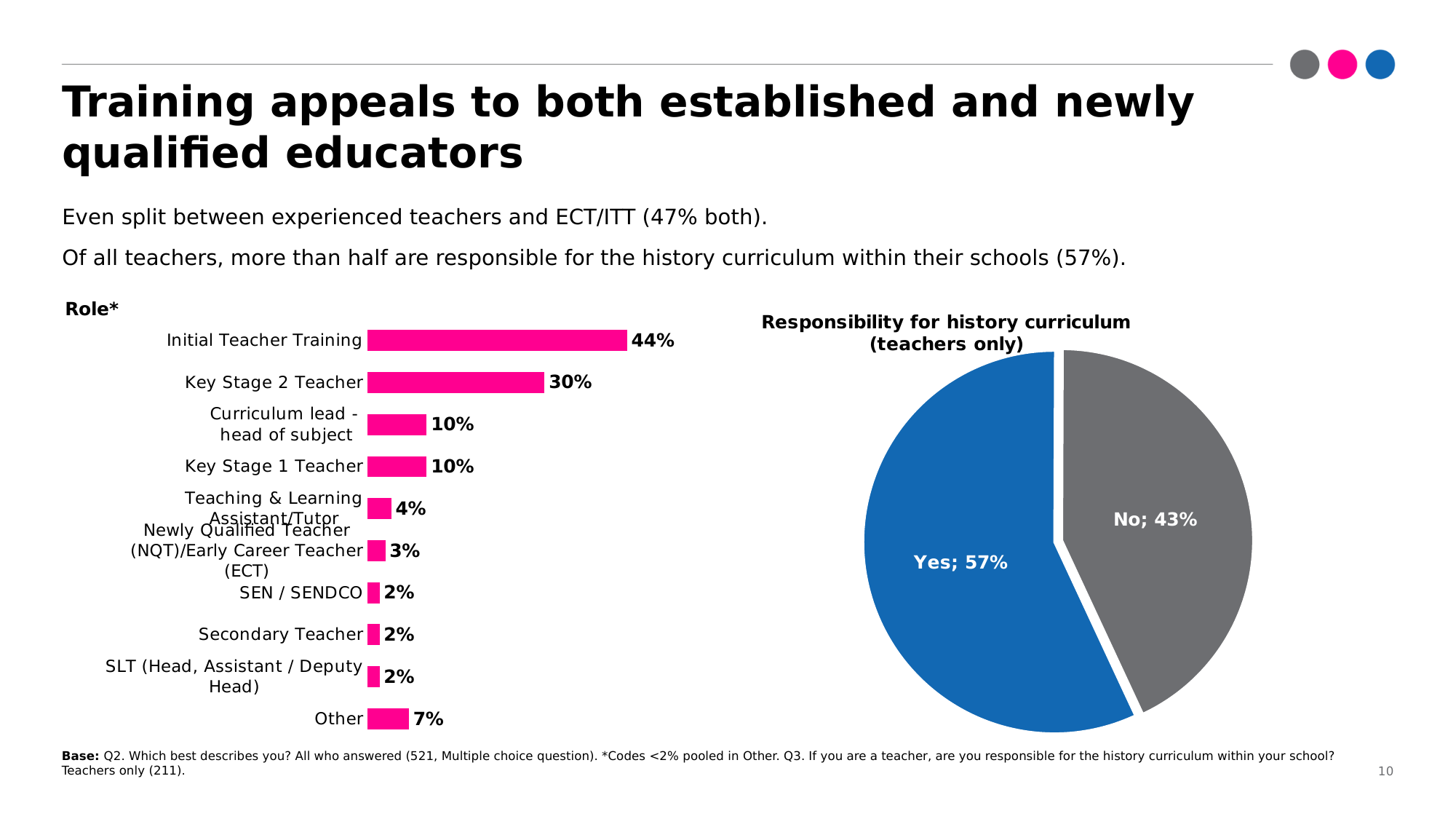

# Training appeals to both established and newly qualified educators
Even split between experienced teachers and ECT/ITT (47% both).
Of all teachers, more than half are responsible for the history curriculum within their schools (57%).

### Chart: Role*

| Category |  |
|---|---|
| Other | 0.07 |
| SLT (Head, Assistant / Deputy Head) | 0.02 |
| Secondary Teacher | 0.02 |
| SEN / SENDCO | 0.02 |
| Newly Qualified Teacher (NQT)/Early Career Teacher (ECT) | 0.03 |
| Teaching & Learning Assistant/Tutor | 0.04 |
| Key Stage 1 Teacher | 0.1 |
| Curriculum lead -
head of subject | 0.1 |
| Key Stage 2 Teacher | 0.3 |
| Initial Teacher Training | 0.44 |

### Chart: Responsibility for history curriculum (teachers only)

| Category | Sales |
|---|---|
| Yes | 0.57 |
| No | 0.43 |
Base: Q2. Which best describes you? All who answered (521, Multiple choice question). *Codes <2% pooled in Other. Q3. If you are a teacher, are you responsible for the history curriculum within your school? Teachers only (211).